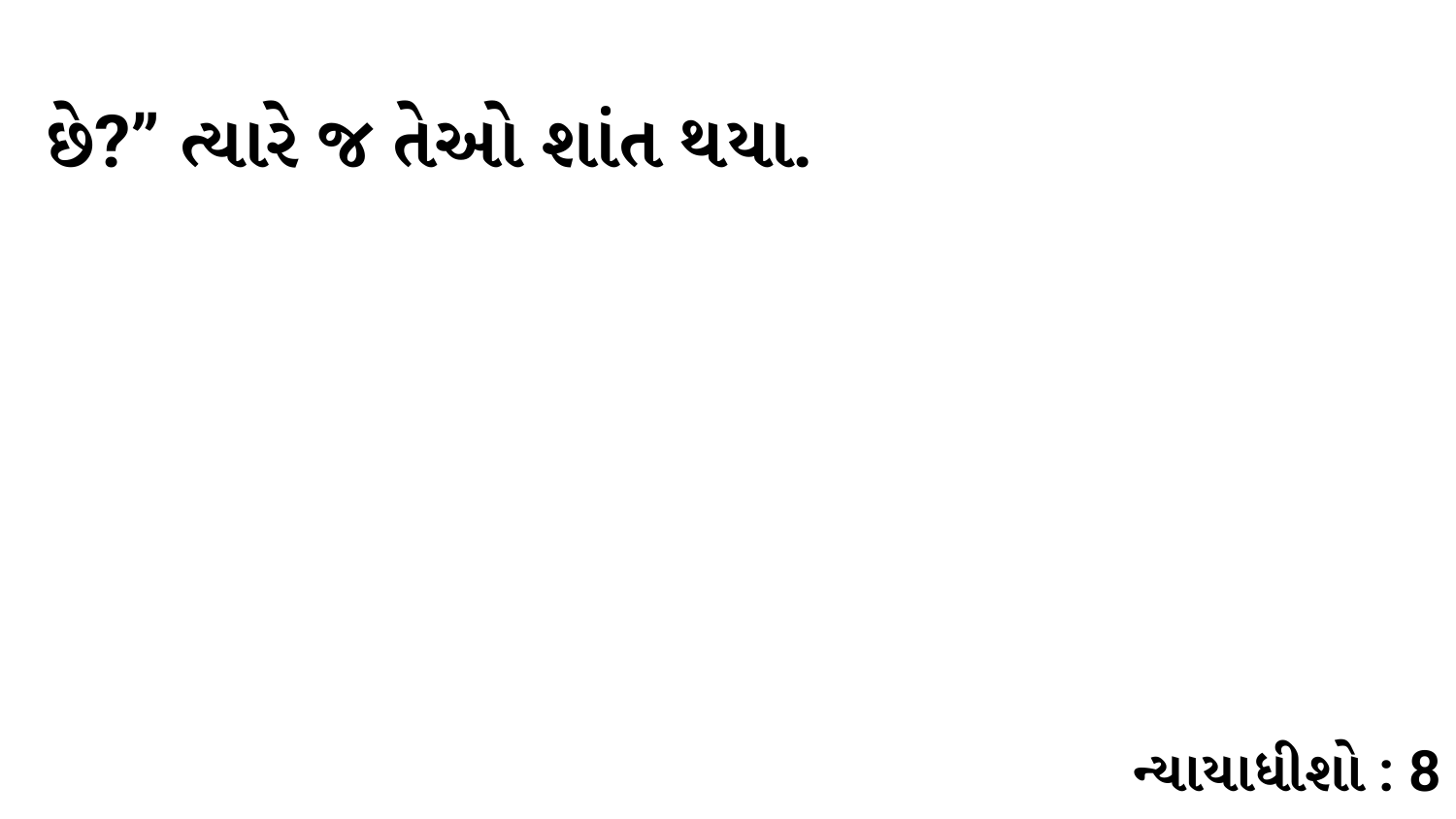

છે?” ત્યારે જ તેઓ શાંત થયા.
ન્યાયાધીશો : 8